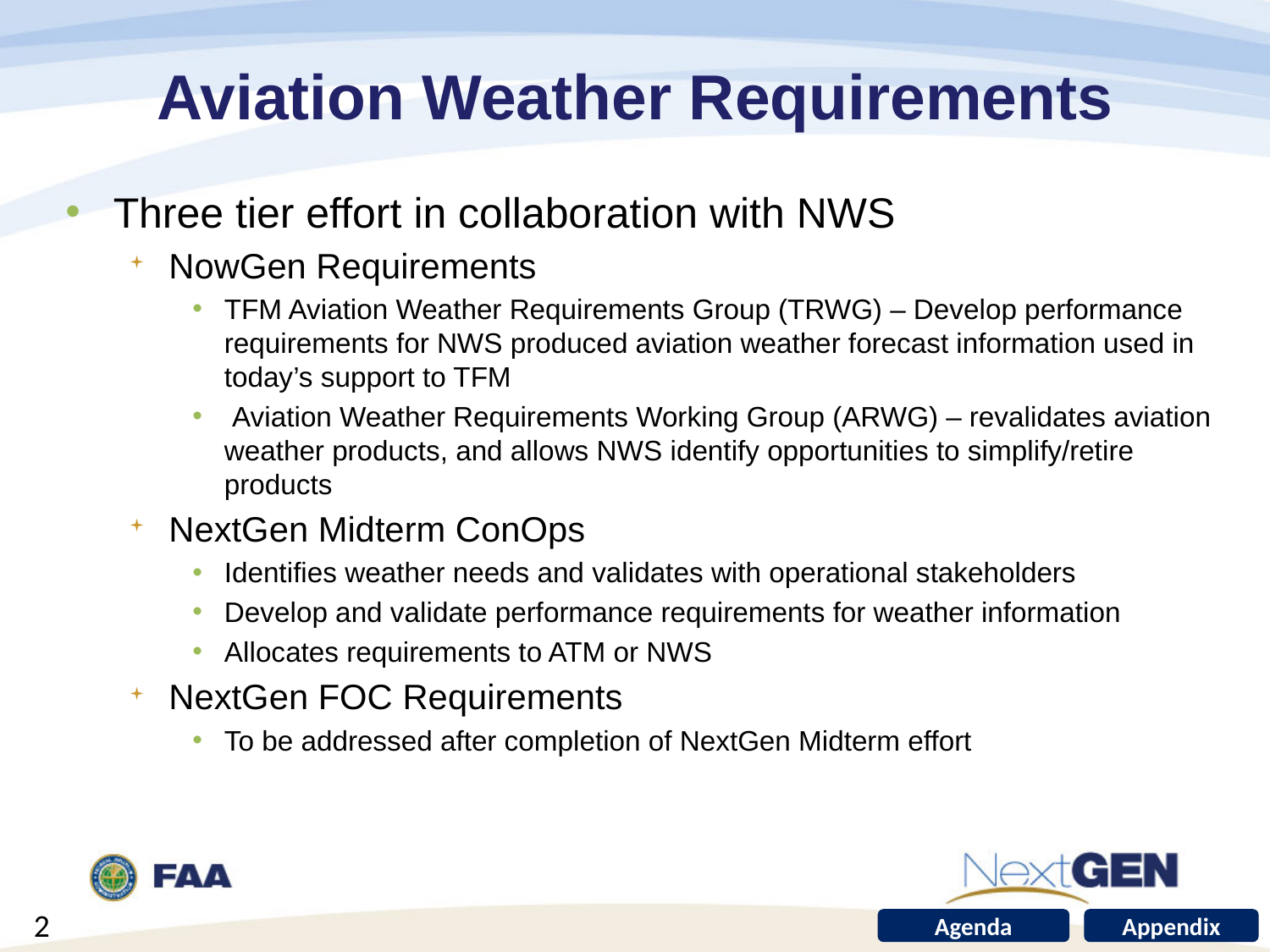

# Aviation Weather Requirements
Three tier effort in collaboration with NWS
NowGen Requirements
TFM Aviation Weather Requirements Group (TRWG) – Develop performance requirements for NWS produced aviation weather forecast information used in today’s support to TFM
 Aviation Weather Requirements Working Group (ARWG) – revalidates aviation weather products, and allows NWS identify opportunities to simplify/retire products
NextGen Midterm ConOps
Identifies weather needs and validates with operational stakeholders
Develop and validate performance requirements for weather information
Allocates requirements to ATM or NWS
NextGen FOC Requirements
To be addressed after completion of NextGen Midterm effort

2